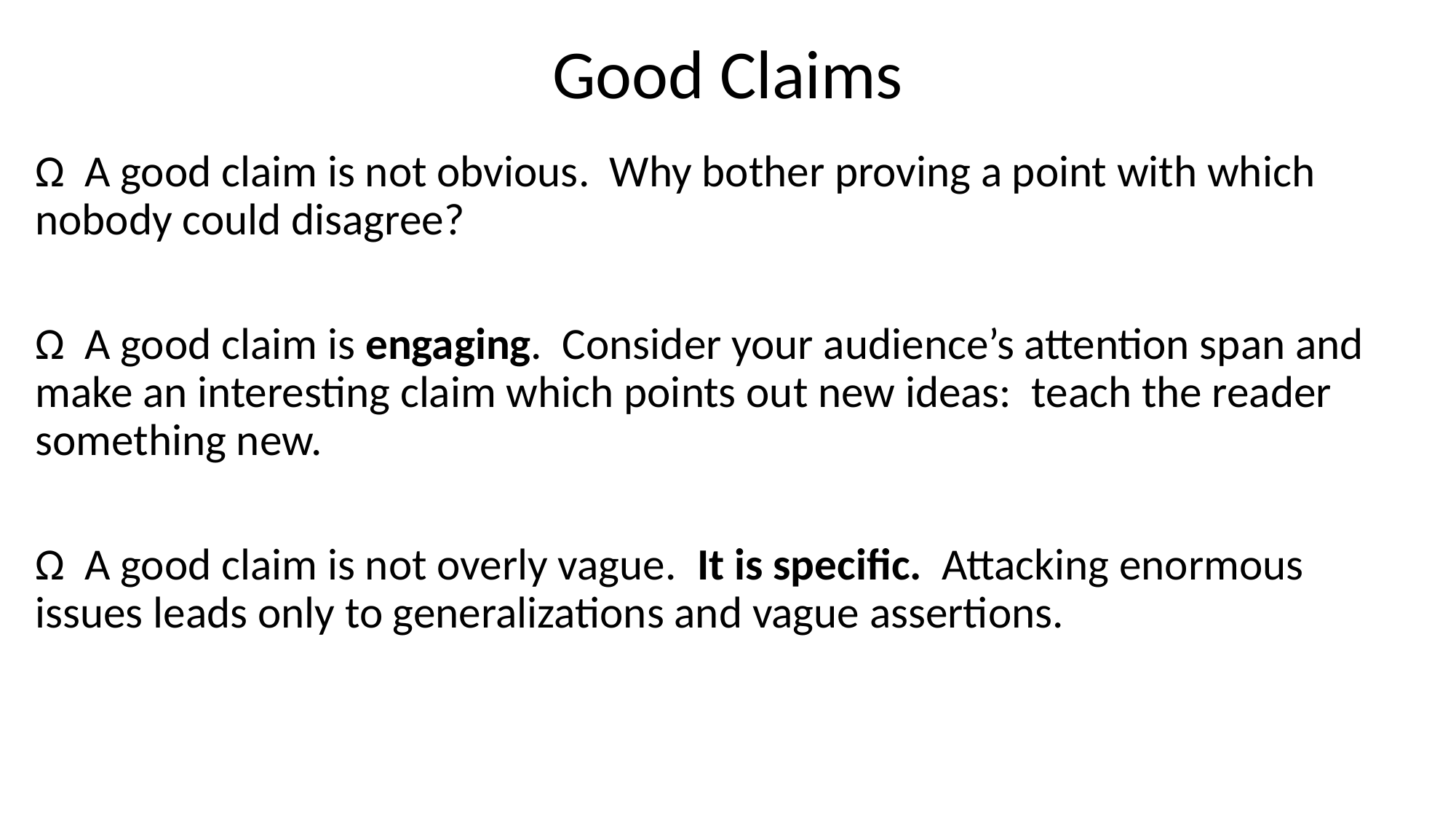

# Good Claims
Ω  A good claim is not obvious.  Why bother proving a point with which nobody could disagree?

Ω  A good claim is engaging.  Consider your audience’s attention span and make an interesting claim which points out new ideas:  teach the reader something new.

Ω  A good claim is not overly vague.  It is specific.  Attacking enormous issues leads only to generalizations and vague assertions.